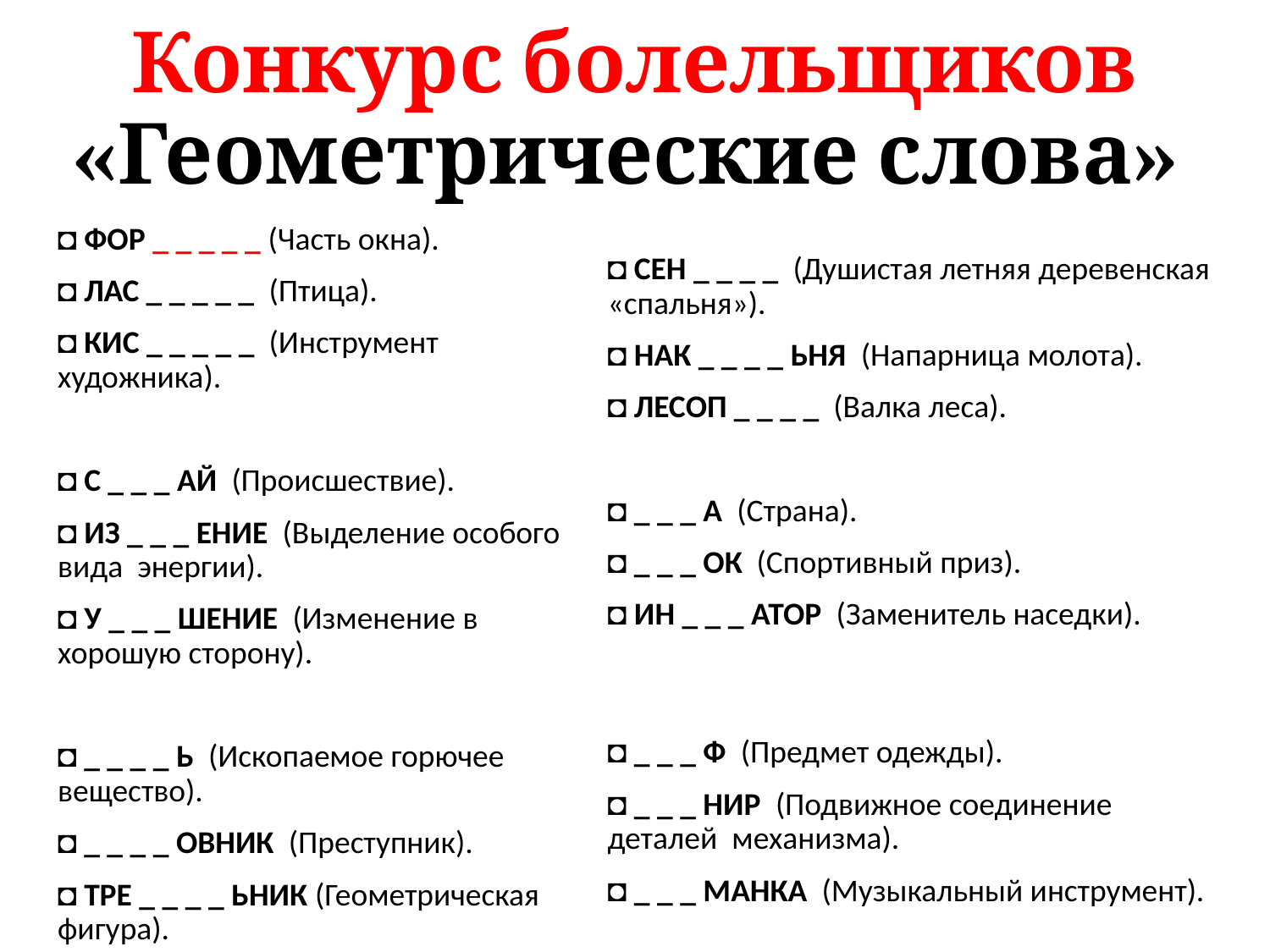

# Конкурс болельщиков «Геометрические слова»
◘ ФОР _ _ _ _ _ (Часть окна).
◘ ЛАС _ _ _ _ _  (Птица).
◘ КИС _ _ _ _ _  (Инструмент художника).

◘ С _ _ _ АЙ  (Происшествие).
◘ ИЗ _ _ _ ЕНИЕ  (Выделение особого вида  энергии).
◘ У _ _ _ ШЕНИЕ  (Изменение в хорошую сторону).

◘ _ _ _ _ Ь  (Ископаемое горючее вещество).
◘ _ _ _ _ ОВНИК  (Преступник).
◘ ТРЕ _ _ _ _ ЬНИК (Геометрическая фигура).
◘ СЕН _ _ _ _  (Душистая летняя деревенская  «спальня»).
◘ НАК _ _ _ _ ЬНЯ  (Напарница молота).
◘ ЛЕСОП _ _ _ _  (Валка леса).

◘ _ _ _ А  (Страна).
◘ _ _ _ ОК  (Спортивный приз).
◘ ИН _ _ _ АТОР  (Заменитель наседки).

◘ _ _ _ Ф  (Предмет одежды).
◘ _ _ _ НИР  (Подвижное соединение деталей  механизма).
◘ _ _ _ МАНКА  (Музыкальный инструмент).